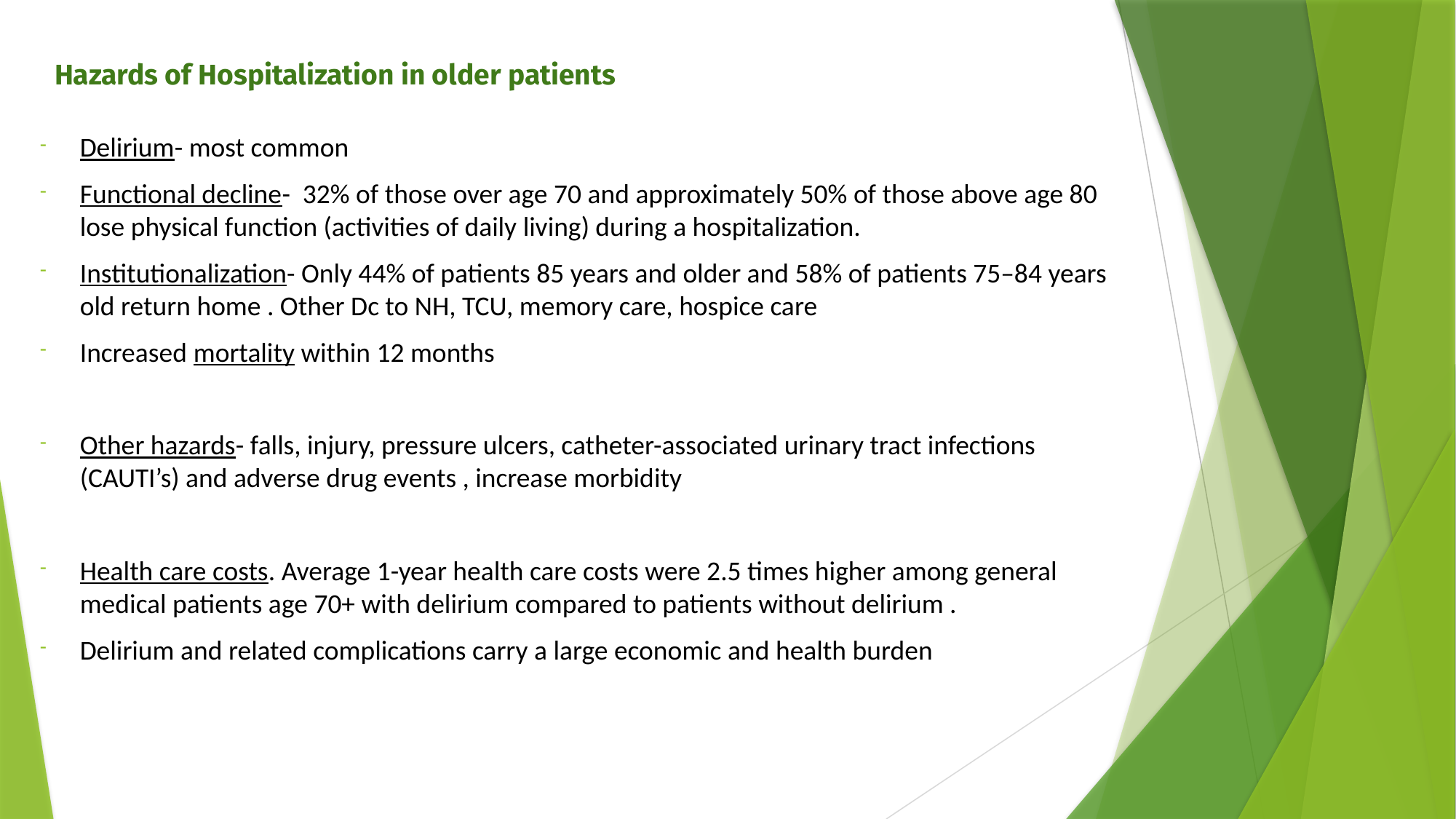

# Hazards of Hospitalization in older patients

Delirium- most common
Functional decline-  32% of those over age 70 and approximately 50% of those above age 80 lose physical function (activities of daily living) during a hospitalization.
Institutionalization- Only 44% of patients 85 years and older and 58% of patients 75–84 years old return home . Other Dc to NH, TCU, memory care, hospice care
Increased mortality within 12 months

Other hazards- falls, injury, pressure ulcers, catheter-associated urinary tract infections (CAUTI’s) and adverse drug events , increase morbidity

Health care costs. Average 1-year health care costs were 2.5 times higher among general medical patients age 70+ with delirium compared to patients without delirium .
Delirium and related complications carry a large economic and health burden